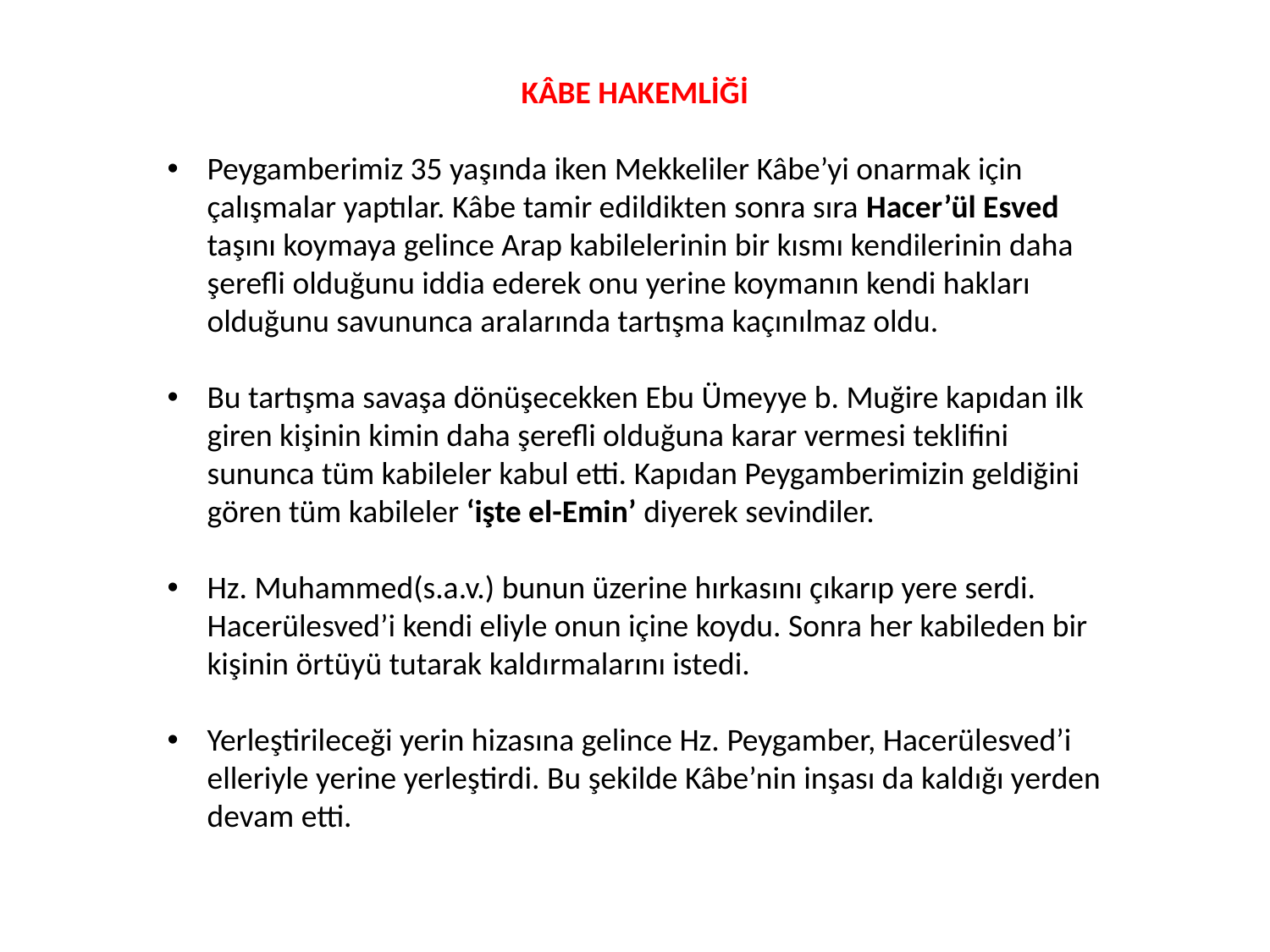

KÂBE HAKEMLİĞİ

Peygamberimiz 35 yaşında iken Mekkeliler Kâbe’yi onarmak için çalışmalar yaptılar. Kâbe tamir edildikten sonra sıra Hacer’ül Esved taşını koymaya gelince Arap kabilelerinin bir kısmı kendilerinin daha şerefli olduğunu iddia ederek onu yerine koymanın kendi hakları olduğunu savununca aralarında tartışma kaçınılmaz oldu.

Bu tartışma savaşa dönüşecekken Ebu Ümeyye b. Muğire kapıdan ilk giren kişinin kimin daha şerefli olduğuna karar vermesi teklifini sununca tüm kabileler kabul etti. Kapıdan Peygamberimizin geldiğini gören tüm kabileler ‘işte el-Emin’ diyerek sevindiler.

Hz. Muhammed(s.a.v.) bunun üzerine hırkasını çıkarıp yere serdi. Hacerülesved’i kendi eliyle onun içine koydu. Sonra her kabileden bir kişinin örtüyü tutarak kaldırmalarını istedi.

Yerleştirileceği yerin hizasına gelince Hz. Peygamber, Hacerülesved’i elleriyle yerine yerleştirdi. Bu şekilde Kâbe’nin inşası da kaldığı yerden devam etti.